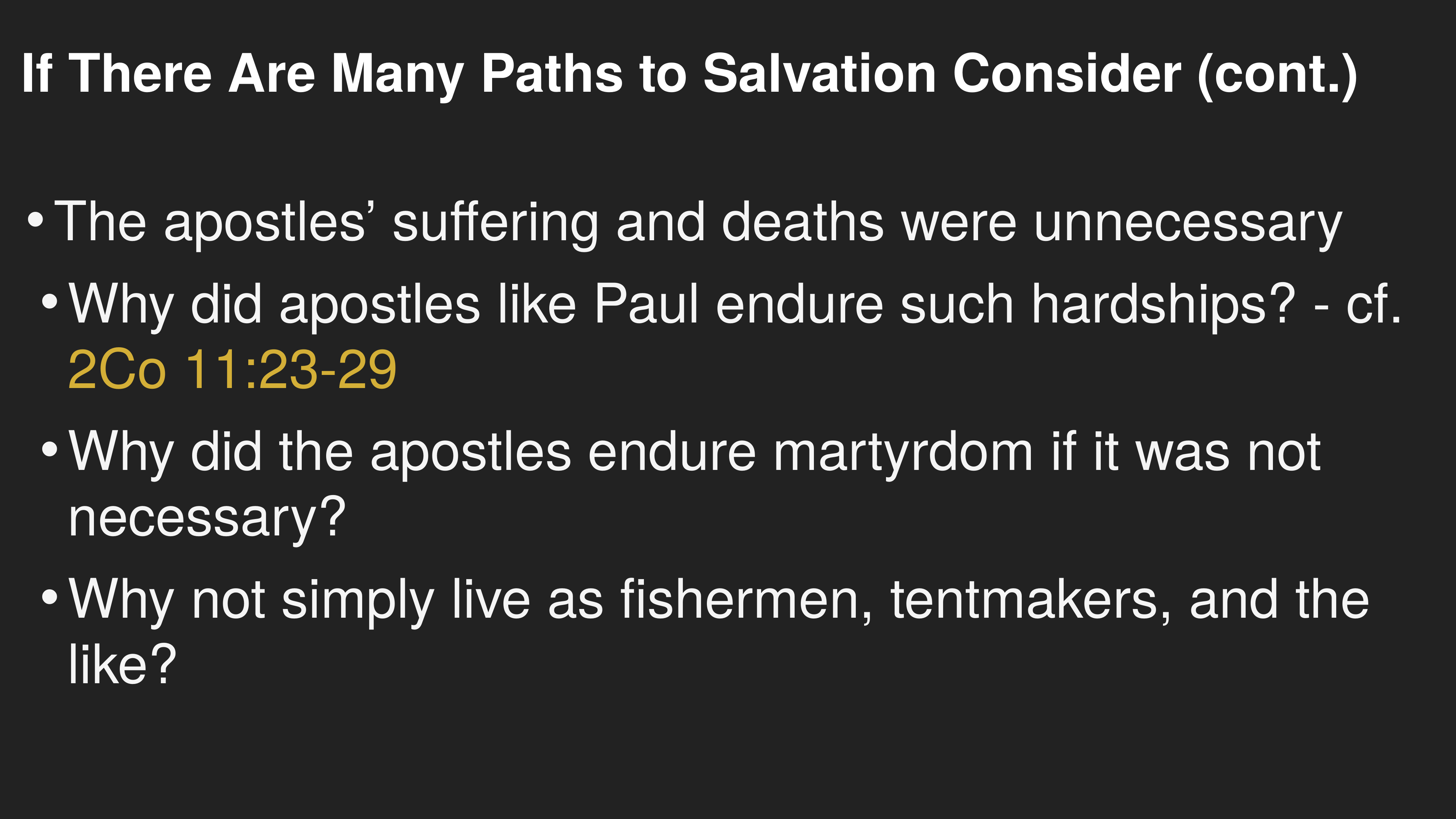

If There Are Many Paths to Salvation Consider (cont.)
The apostles’ suffering and deaths were unnecessary
Why did apostles like Paul endure such hardships? - cf. 2Co 11:23-29
Why did the apostles endure martyrdom if it was not necessary?
Why not simply live as fishermen, tentmakers, and the like?